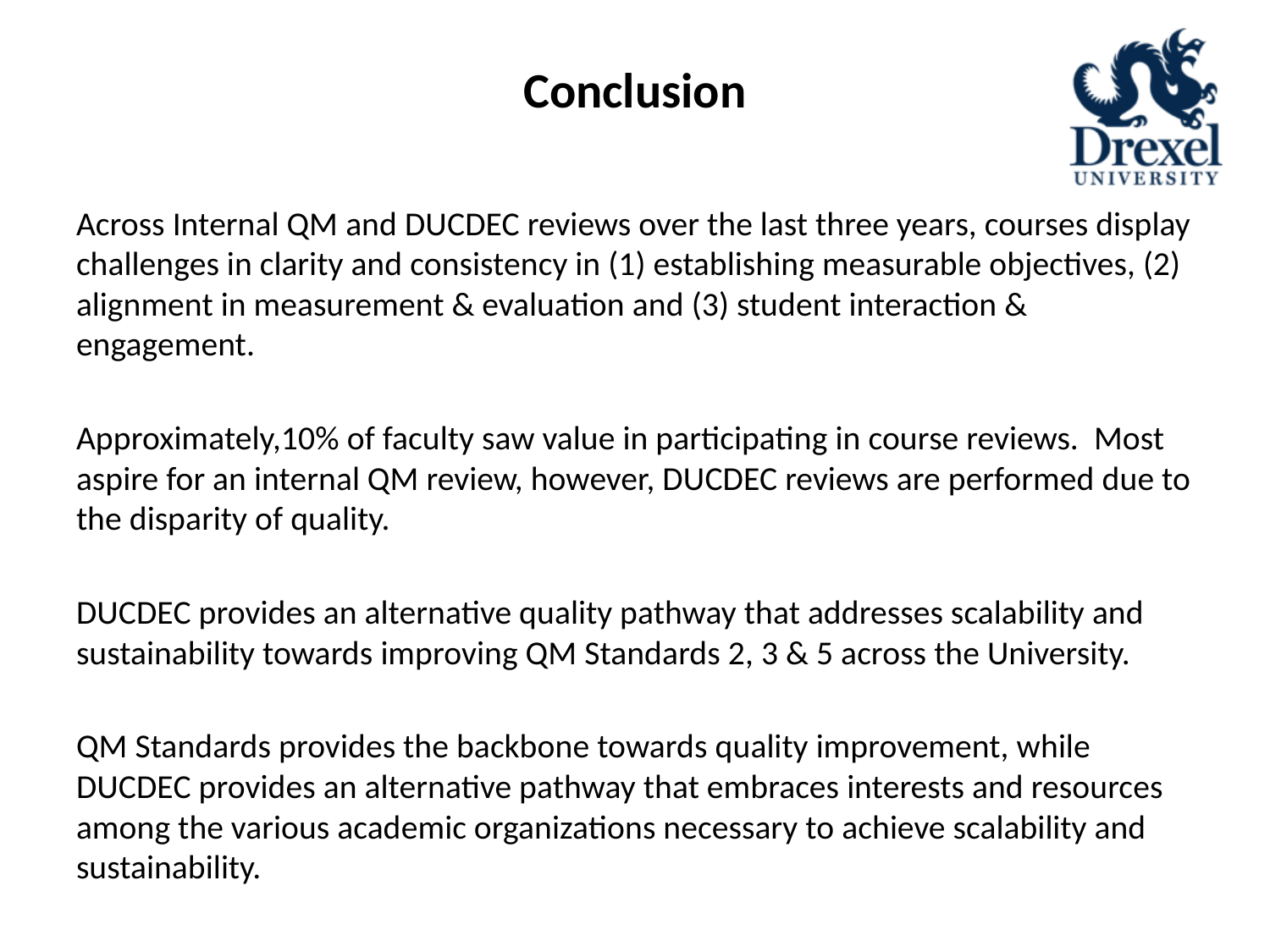

# Conclusion
Across Internal QM and DUCDEC reviews over the last three years, courses display challenges in clarity and consistency in (1) establishing measurable objectives, (2) alignment in measurement & evaluation and (3) student interaction & engagement.

Approximately,10% of faculty saw value in participating in course reviews.  Most aspire for an internal QM review, however, DUCDEC reviews are performed due to the disparity of quality.

DUCDEC provides an alternative quality pathway that addresses scalability and sustainability towards improving QM Standards 2, 3 & 5 across the University.

QM Standards provides the backbone towards quality improvement, while DUCDEC provides an alternative pathway that embraces interests and resources among the various academic organizations necessary to achieve scalability and sustainability.